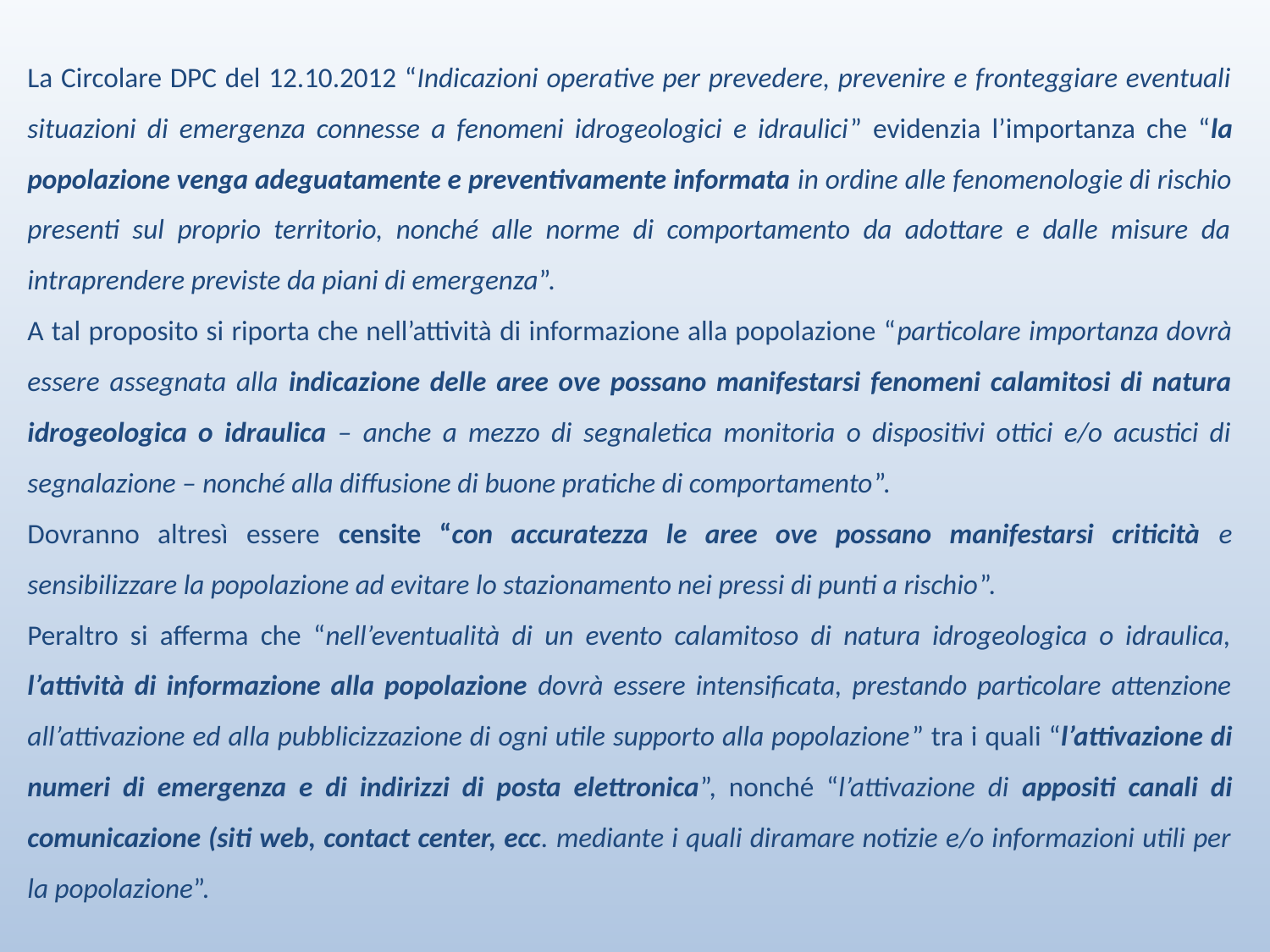

La Circolare DPC del 12.10.2012 “Indicazioni operative per prevedere, prevenire e fronteggiare eventuali situazioni di emergenza connesse a fenomeni idrogeologici e idraulici” evidenzia l’importanza che “la popolazione venga adeguatamente e preventivamente informata in ordine alle fenomenologie di rischio presenti sul proprio territorio, nonché alle norme di comportamento da adottare e dalle misure da intraprendere previste da piani di emergenza”.
A tal proposito si riporta che nell’attività di informazione alla popolazione “particolare importanza dovrà essere assegnata alla indicazione delle aree ove possano manifestarsi fenomeni calamitosi di natura idrogeologica o idraulica – anche a mezzo di segnaletica monitoria o dispositivi ottici e/o acustici di segnalazione – nonché alla diffusione di buone pratiche di comportamento”.
Dovranno altresì essere censite “con accuratezza le aree ove possano manifestarsi criticità e sensibilizzare la popolazione ad evitare lo stazionamento nei pressi di punti a rischio”.
Peraltro si afferma che “nell’eventualità di un evento calamitoso di natura idrogeologica o idraulica, l’attività di informazione alla popolazione dovrà essere intensificata, prestando particolare attenzione all’attivazione ed alla pubblicizzazione di ogni utile supporto alla popolazione” tra i quali “l’attivazione di numeri di emergenza e di indirizzi di posta elettronica”, nonché “l’attivazione di appositi canali di comunicazione (siti web, contact center, ecc. mediante i quali diramare notizie e/o informazioni utili per la popolazione”.